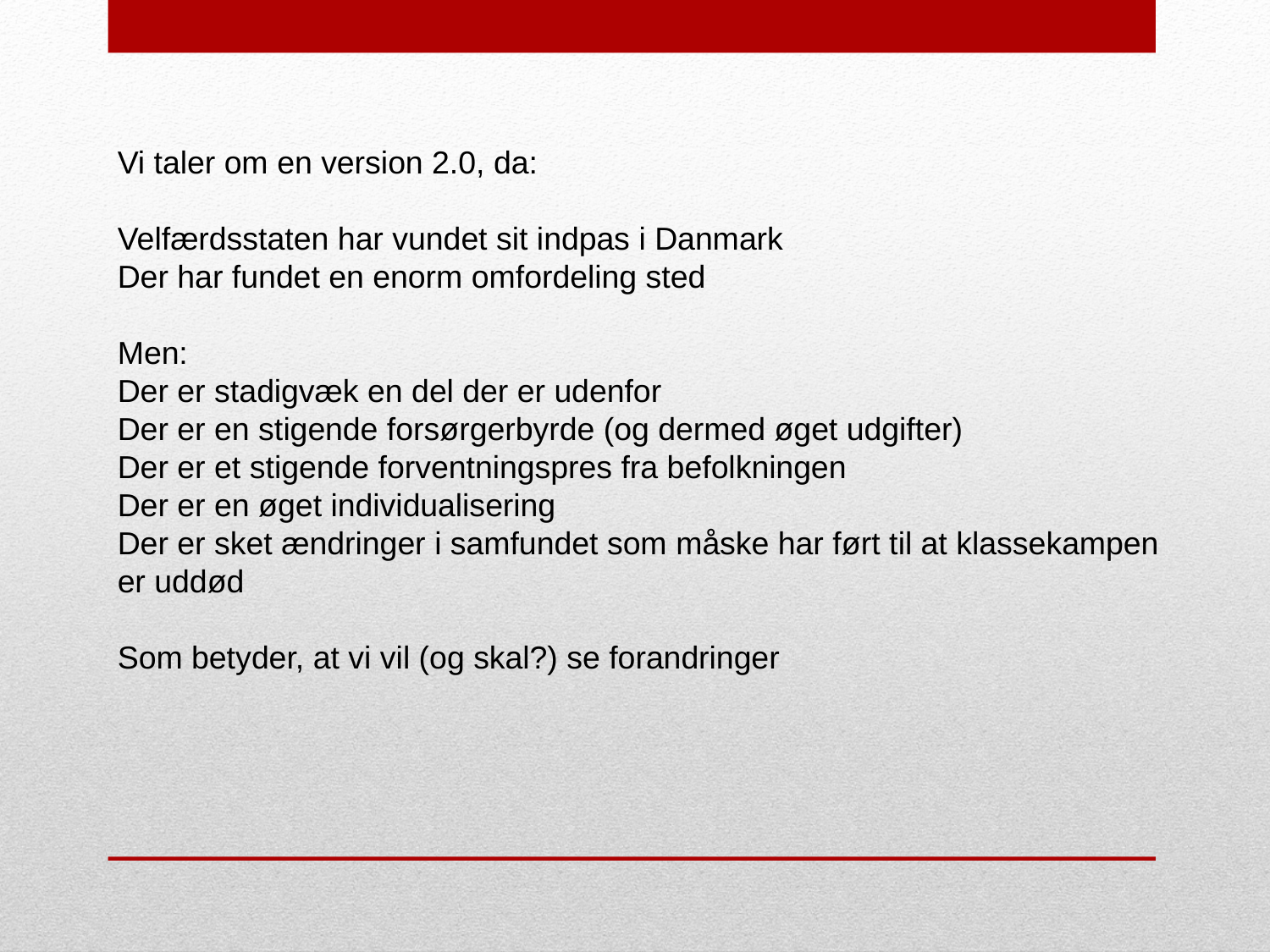

Vi taler om en version 2.0, da:

Velfærdsstaten har vundet sit indpas i Danmark
Der har fundet en enorm omfordeling sted

Men:
Der er stadigvæk en del der er udenfor
Der er en stigende forsørgerbyrde (og dermed øget udgifter)
Der er et stigende forventningspres fra befolkningen
Der er en øget individualisering
Der er sket ændringer i samfundet som måske har ført til at klassekampen er uddød

Som betyder, at vi vil (og skal?) se forandringer